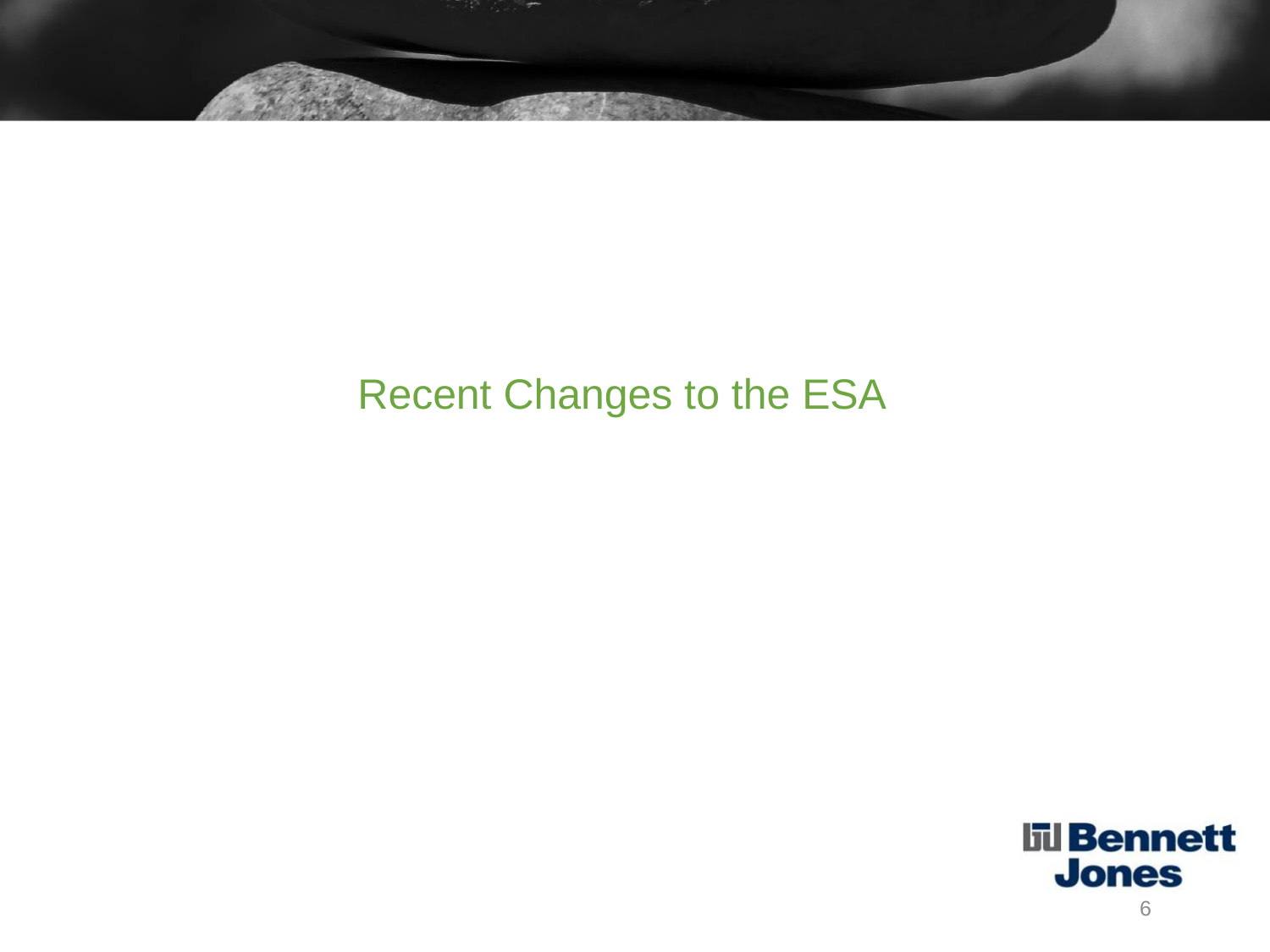

# Recent Changes to the ESA
6